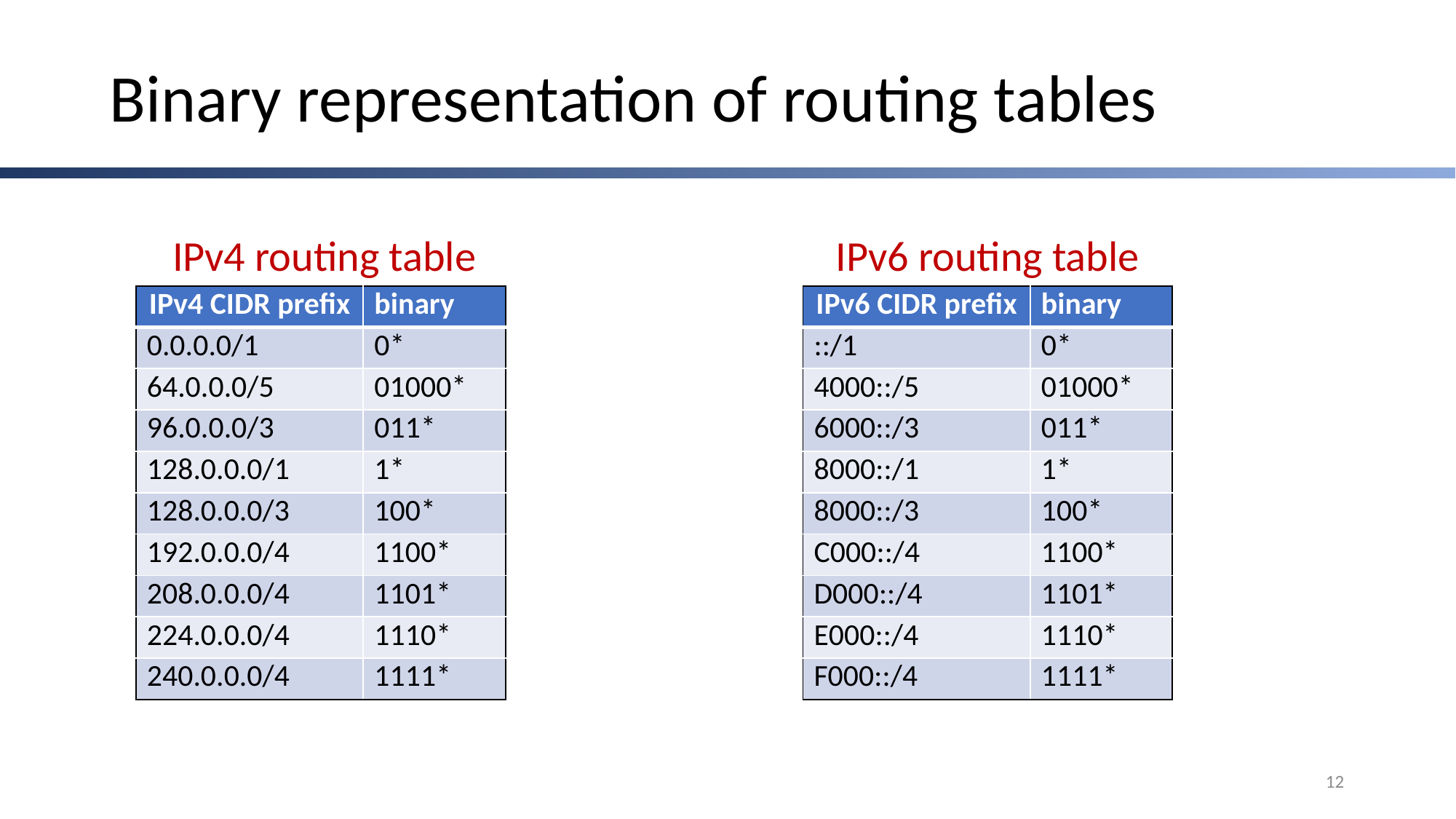

# Binary representation of routing tables
IPv4 routing table
IPv6 routing table
| IPv4 CIDR prefix | binary |
| --- | --- |
| 0.0.0.0/1 | 0\* |
| 64.0.0.0/5 | 01000\* |
| 96.0.0.0/3 | 011\* |
| 128.0.0.0/1 | 1\* |
| 128.0.0.0/3 | 100\* |
| 192.0.0.0/4 | 1100\* |
| 208.0.0.0/4 | 1101\* |
| 224.0.0.0/4 | 1110\* |
| 240.0.0.0/4 | 1111\* |
| IPv6 CIDR prefix | binary |
| --- | --- |
| ::/1 | 0\* |
| 4000::/5 | 01000\* |
| 6000::/3 | 011\* |
| 8000::/1 | 1\* |
| 8000::/3 | 100\* |
| C000::/4 | 1100\* |
| D000::/4 | 1101\* |
| E000::/4 | 1110\* |
| F000::/4 | 1111\* |
12